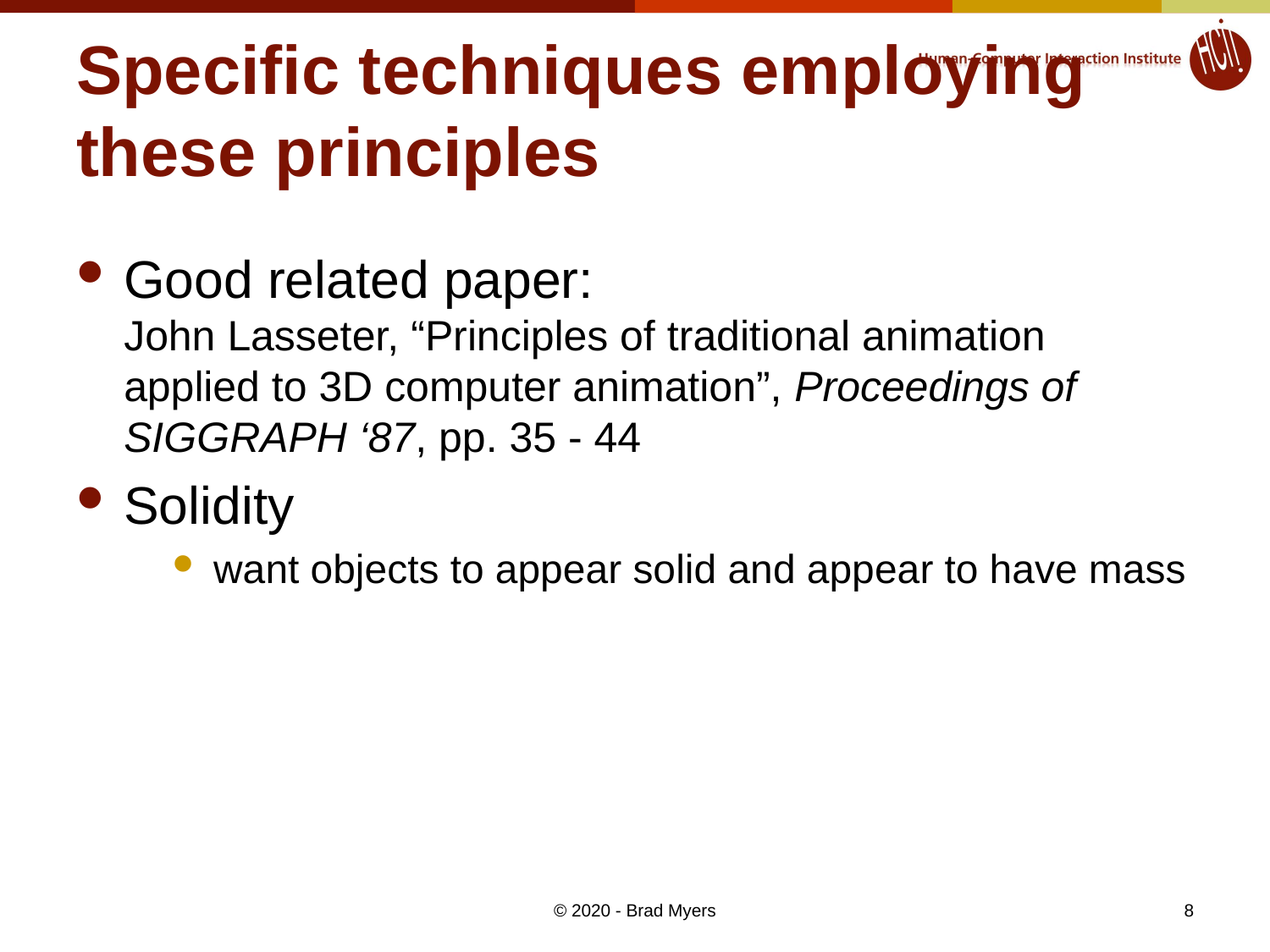

# Specific techniques employing these principles
Good related paper:
John Lasseter, “Principles of traditional animation applied to 3D computer animation”, Proceedings of SIGGRAPH ‘87, pp. 35 - 44
Solidity
want objects to appear solid and appear to have mass
8
© 2020 - Brad Myers